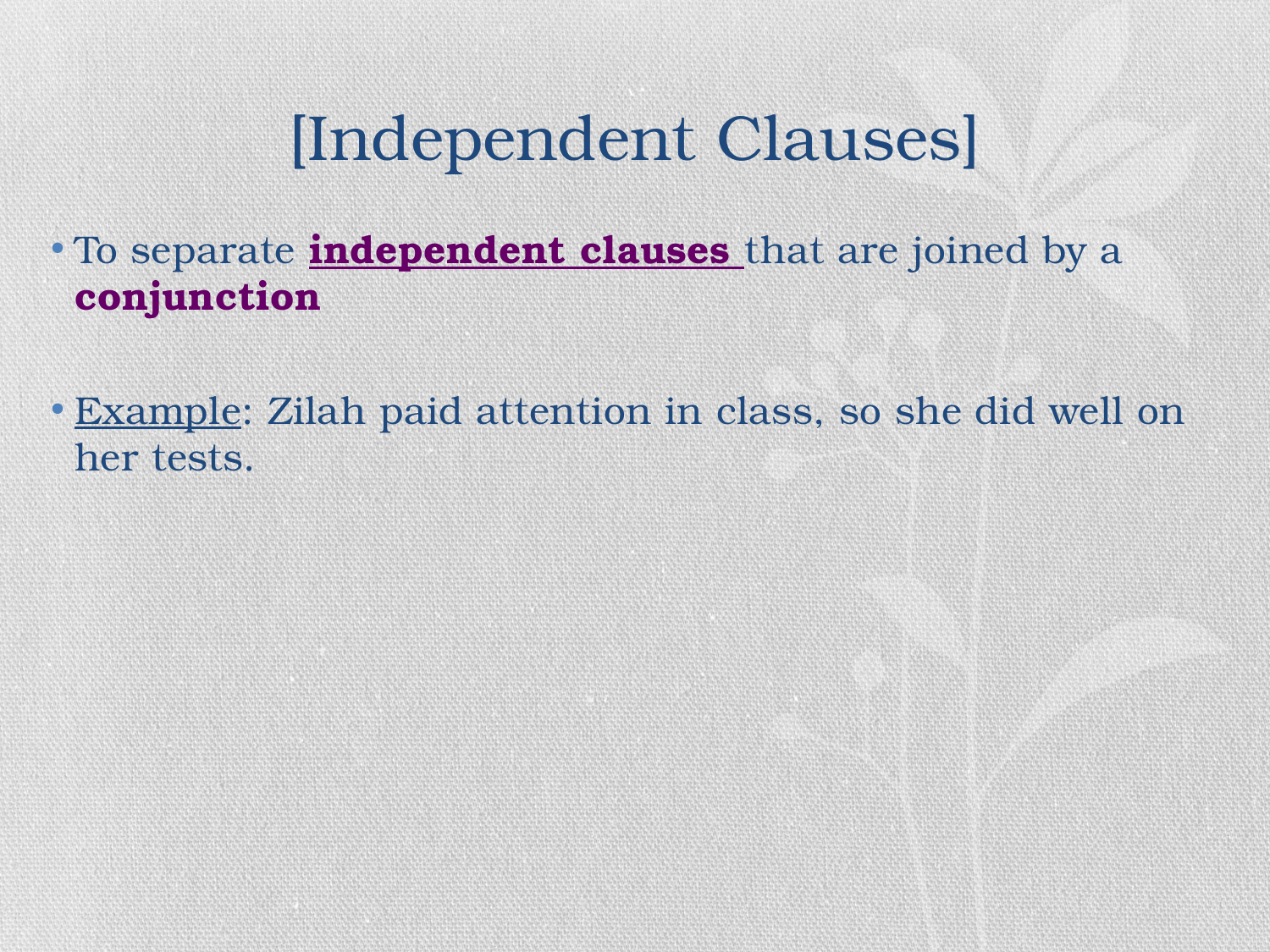

# [Independent Clauses]
To separate independent clauses that are joined by a conjunction

Example: Zilah paid attention in class, so she did well on her tests.